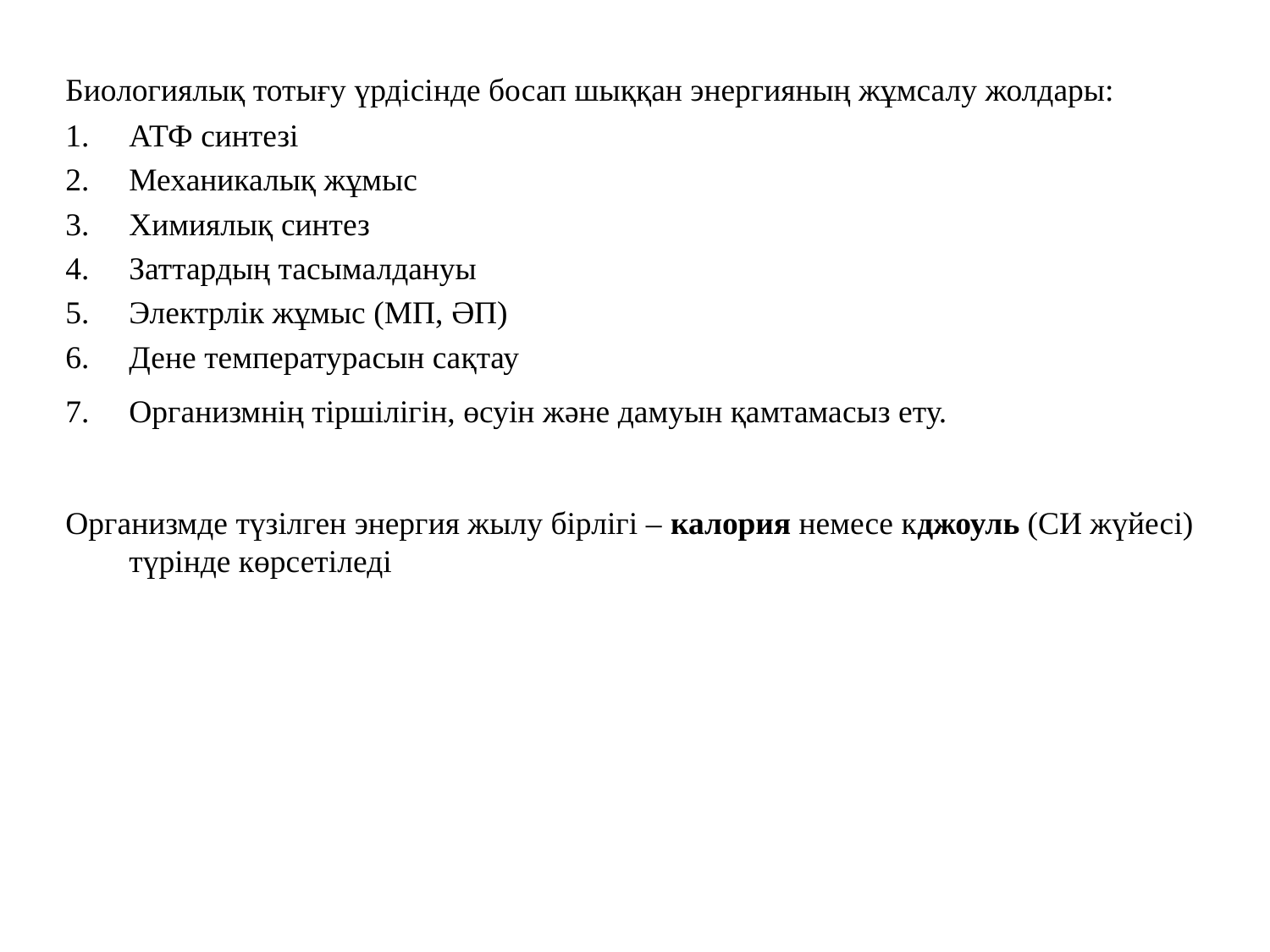

Биологиялық тотығу үрдісінде босап шыққан энергияның жұмсалу жолдары:
АТФ синтезі
Механикалық жұмыс
Химиялық синтез
Заттардың тасымалдануы
Электрлік жұмыс (МП, ӘП)
Дене температурасын сақтау
Организмнің тіршілігін, өсуін және дамуын қамтамасыз ету.

Организмде түзілген энергия жылу бірлігі – калория немесе кджоуль (СИ жүйесі) түрінде көрсетіледі